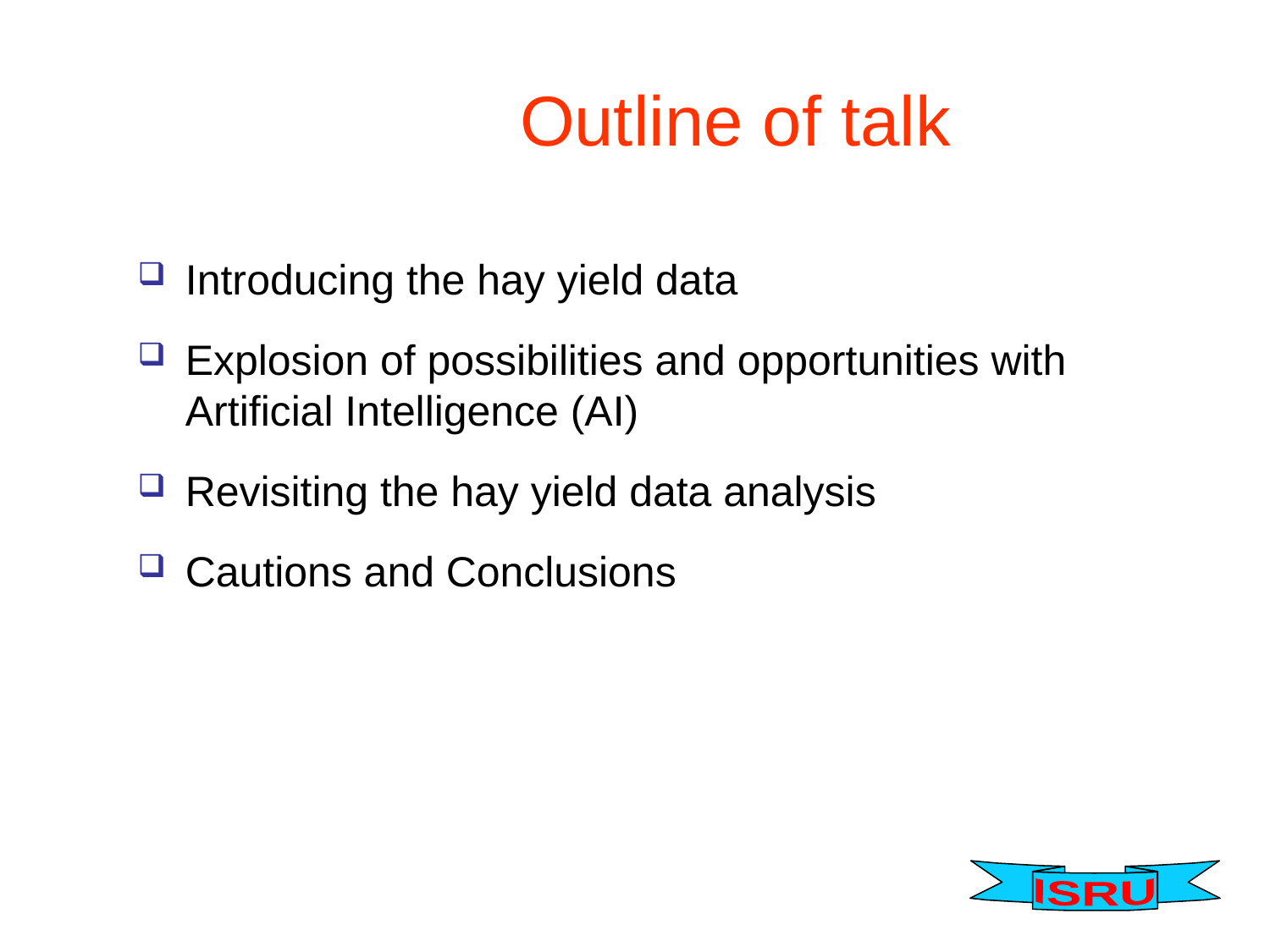

# Outline of talk
Introducing the hay yield data
Explosion of possibilities and opportunities with Artificial Intelligence (AI)
Revisiting the hay yield data analysis
Cautions and Conclusions